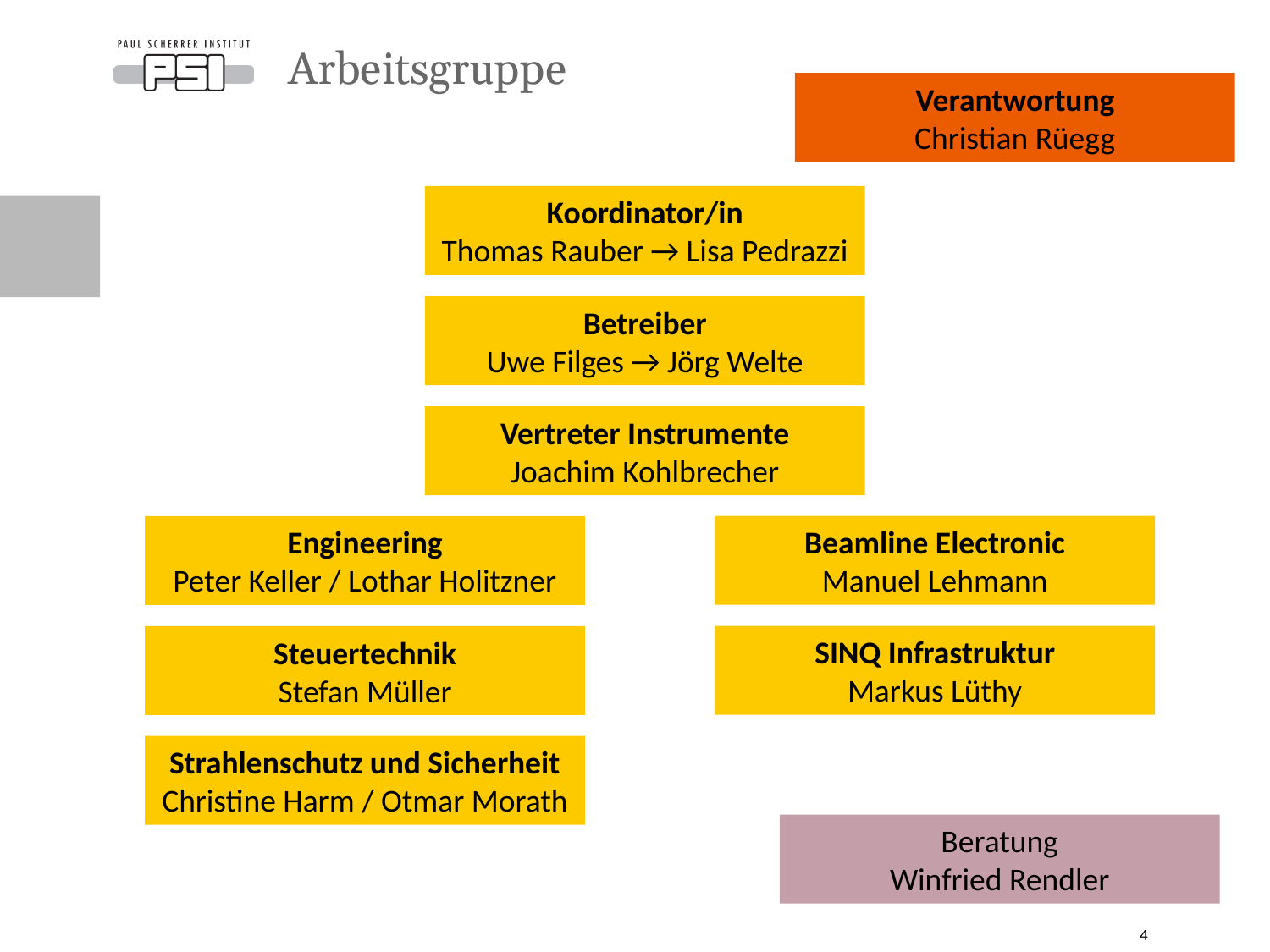

# Arbeitsgruppe
Verantwortung
Christian Rüegg
Koordinator/in
Thomas Rauber → Lisa Pedrazzi
Betreiber
Uwe Filges → Jörg Welte
Vertreter Instrumente
Joachim Kohlbrecher
Beamline Electronic
Manuel Lehmann
Engineering
Peter Keller / Lothar Holitzner
SINQ Infrastruktur
Markus Lüthy
Steuertechnik
Stefan Müller
Strahlenschutz und Sicherheit
Christine Harm / Otmar Morath
Beratung
Winfried Rendler
4